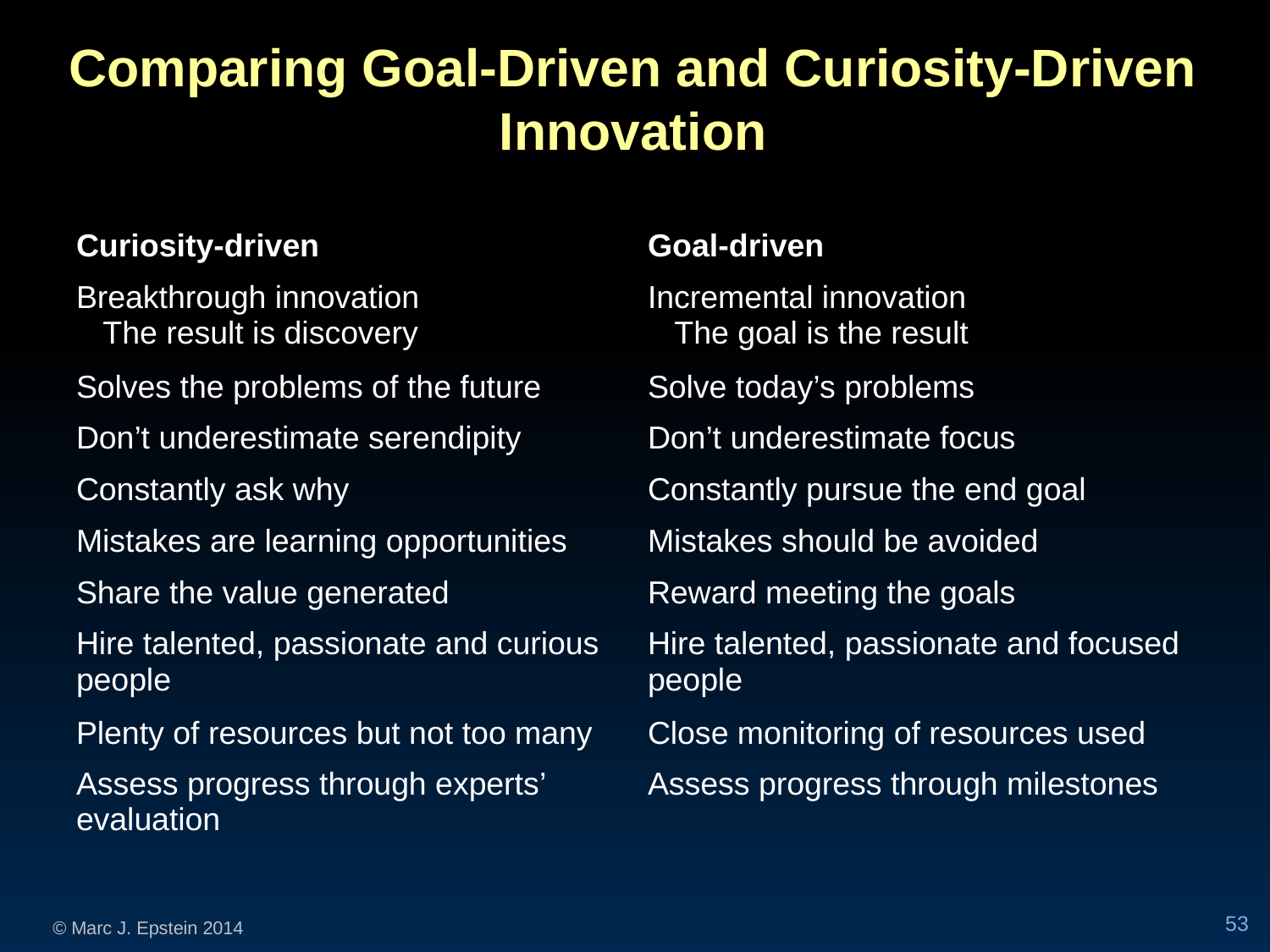

Comparing Goal-Driven and Curiosity-Driven Innovation
| Curiosity-driven | Goal-driven |
| --- | --- |
| Breakthrough innovation The result is discovery | Incremental innovation The goal is the result |
| Solves the problems of the future | Solve today’s problems |
| Don’t underestimate serendipity | Don’t underestimate focus |
| Constantly ask why | Constantly pursue the end goal |
| Mistakes are learning opportunities | Mistakes should be avoided |
| Share the value generated | Reward meeting the goals |
| Hire talented, passionate and curious people | Hire talented, passionate and focused people |
| Plenty of resources but not too many | Close monitoring of resources used |
| Assess progress through experts’ evaluation | Assess progress through milestones |
53